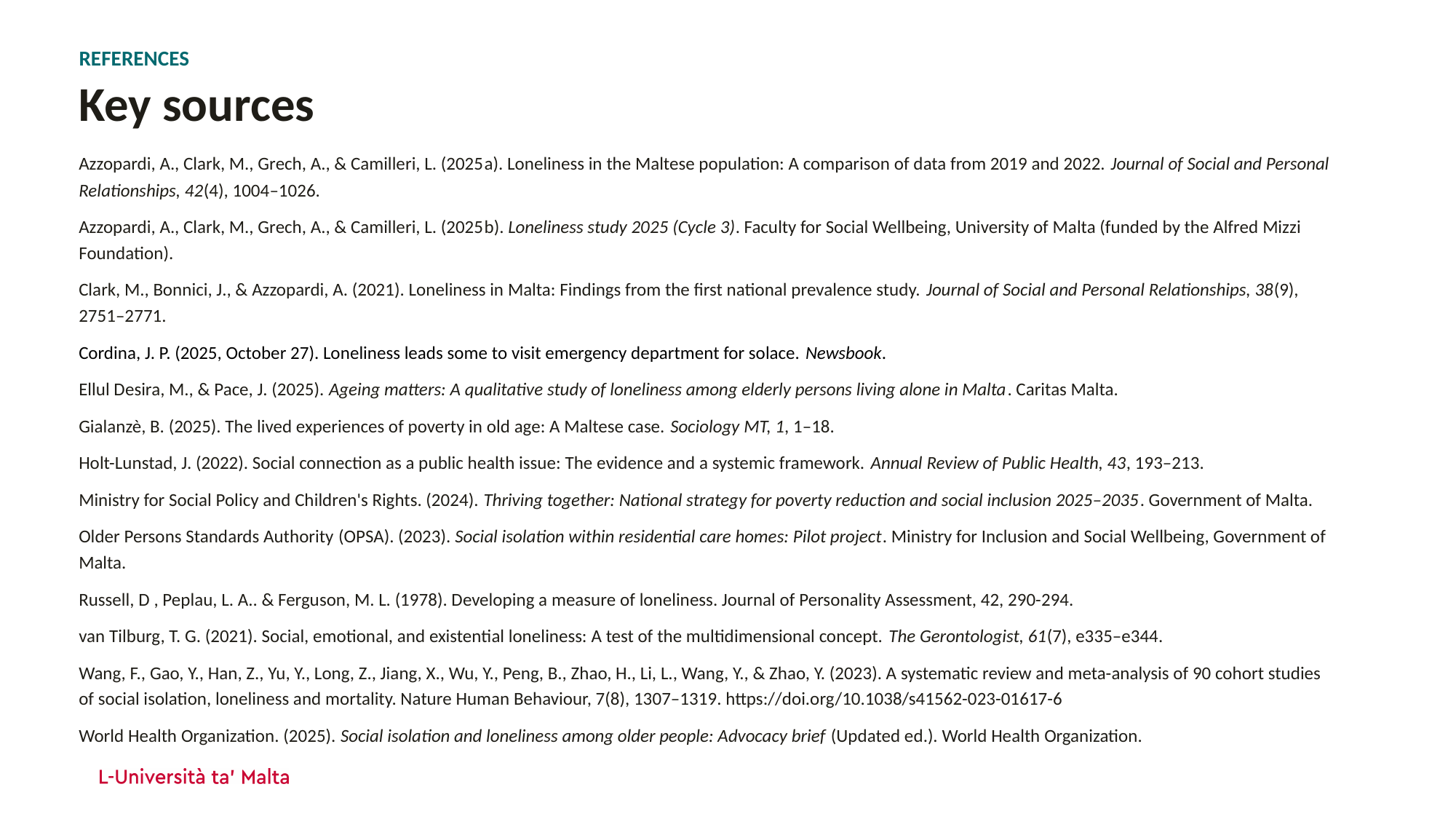

# REFERENCES
Key sources
Azzopardi, A., Clark, M., Grech, A., & Camilleri, L. (2025a). Loneliness in the Maltese population: A comparison of data from 2019 and 2022. Journal of Social and Personal Relationships, 42(4), 1004–1026.
Azzopardi, A., Clark, M., Grech, A., & Camilleri, L. (2025b). Loneliness study 2025 (Cycle 3). Faculty for Social Wellbeing, University of Malta (funded by the Alfred Mizzi Foundation).
Clark, M., Bonnici, J., & Azzopardi, A. (2021). Loneliness in Malta: Findings from the first national prevalence study. Journal of Social and Personal Relationships, 38(9), 2751–2771.
Cordina, J. P. (2025, October 27). Loneliness leads some to visit emergency department for solace. Newsbook.
Ellul Desira, M., & Pace, J. (2025). Ageing matters: A qualitative study of loneliness among elderly persons living alone in Malta. Caritas Malta.
Gialanzè, B. (2025). The lived experiences of poverty in old age: A Maltese case. Sociology MT, 1, 1–18.
Holt-Lunstad, J. (2022). Social connection as a public health issue: The evidence and a systemic framework. Annual Review of Public Health, 43, 193–213.
Ministry for Social Policy and Children's Rights. (2024). Thriving together: National strategy for poverty reduction and social inclusion 2025–2035. Government of Malta.
Older Persons Standards Authority (OPSA). (2023). Social isolation within residential care homes: Pilot project. Ministry for Inclusion and Social Wellbeing, Government of Malta.
Russell, D , Peplau, L. A.. & Ferguson, M. L. (1978). Developing a measure of loneliness. Journal of Personality Assessment, 42, 290-294.
van Tilburg, T. G. (2021). Social, emotional, and existential loneliness: A test of the multidimensional concept. The Gerontologist, 61(7), e335–e344.
Wang, F., Gao, Y., Han, Z., Yu, Y., Long, Z., Jiang, X., Wu, Y., Peng, B., Zhao, H., Li, L., Wang, Y., & Zhao, Y. (2023). A systematic review and meta-analysis of 90 cohort studies of social isolation, loneliness and mortality. Nature Human Behaviour, 7(8), 1307–1319. https://doi.org/10.1038/s41562-023-01617-6
World Health Organization. (2025). Social isolation and loneliness among older people: Advocacy brief (Updated ed.). World Health Organization.